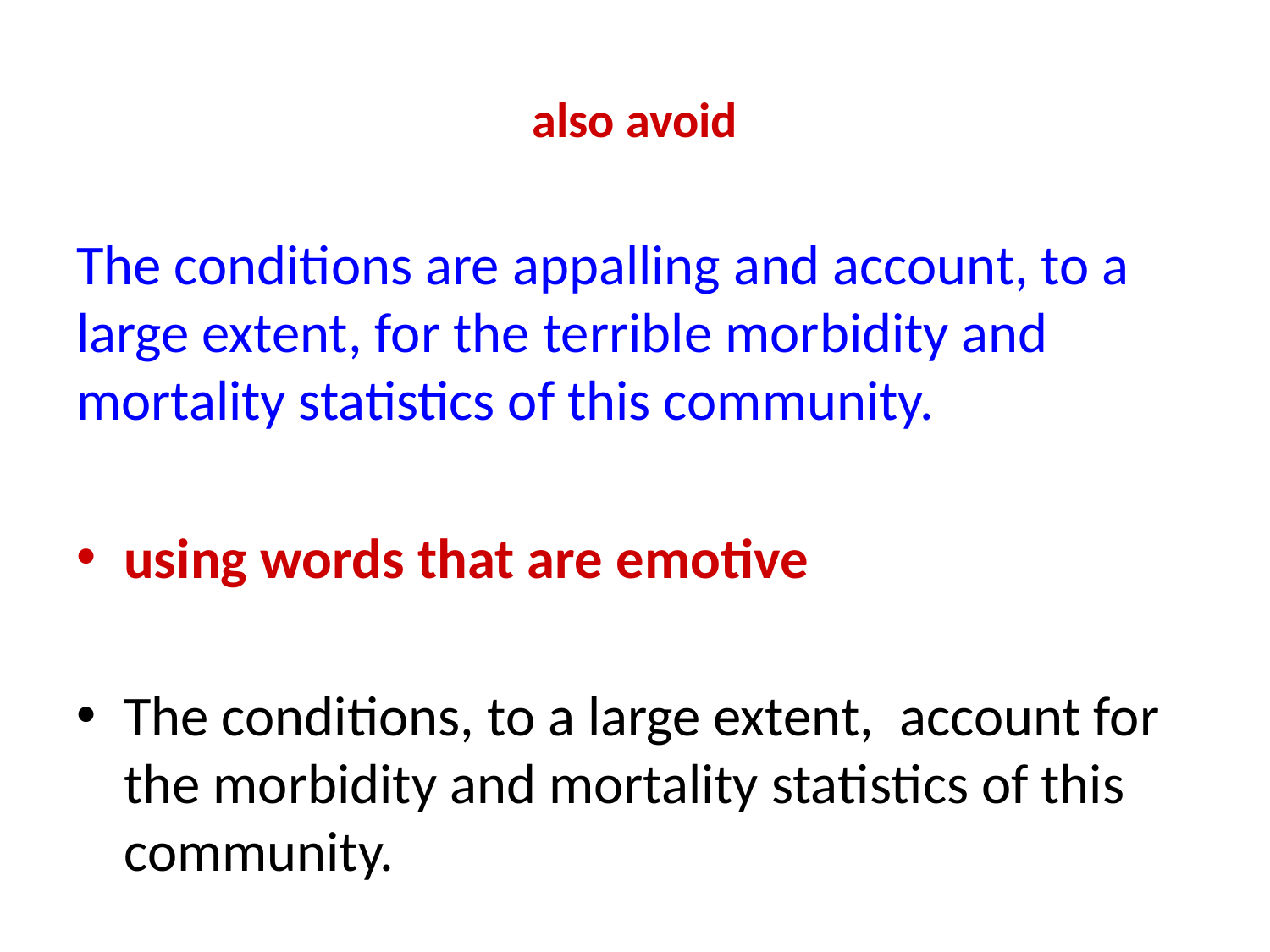

# also avoid
The conditions are appalling and account, to a large extent, for the terrible morbidity and mortality statistics of this community.

using words that are emotive

The conditions, to a large extent,  account for the morbidity and mortality statistics of this community.